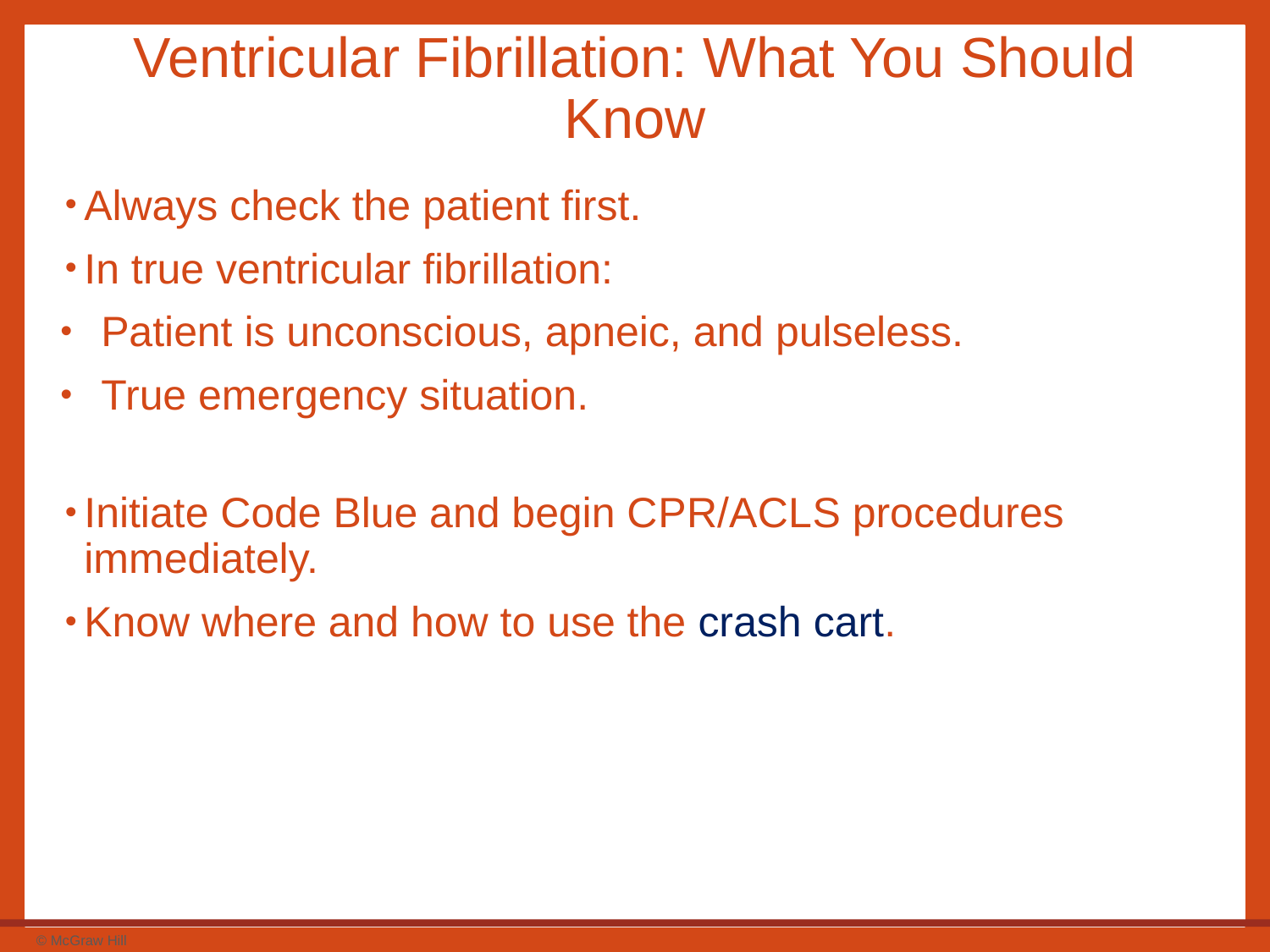

# Ventricular Fibrillation: What You Should Know
Always check the patient first.
In true ventricular fibrillation:
Patient is unconscious, apneic, and pulseless.
True emergency situation.
Initiate Code Blue and begin C P R/A C L S procedures immediately.
Know where and how to use the crash cart.
54